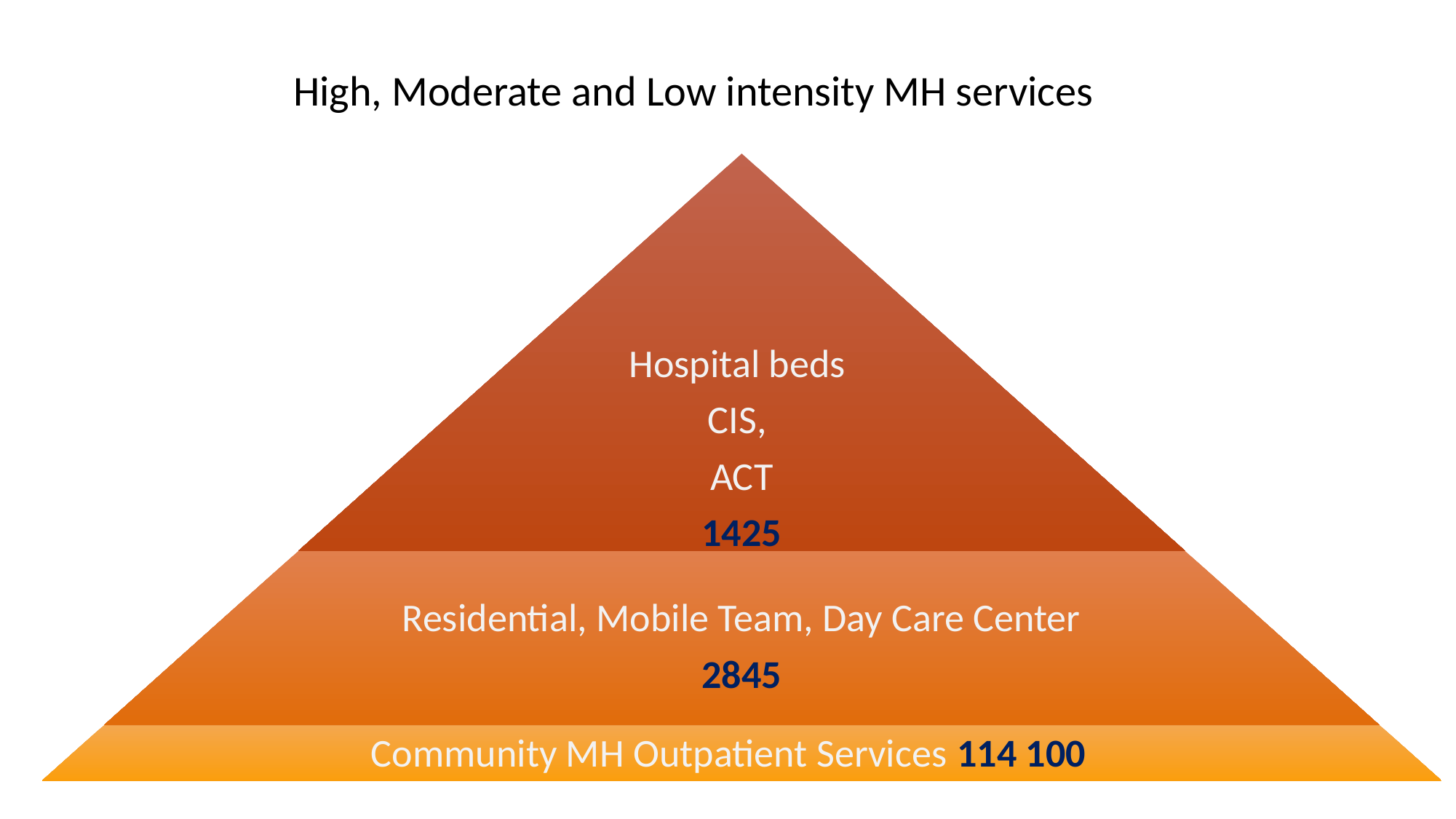

# High, Moderate and Low intensity MH services

Hospital beds
CIS,
ACT
1425
Residential, Mobile Team, Day Care Center
2845
Community MH Outpatient Services 114 100